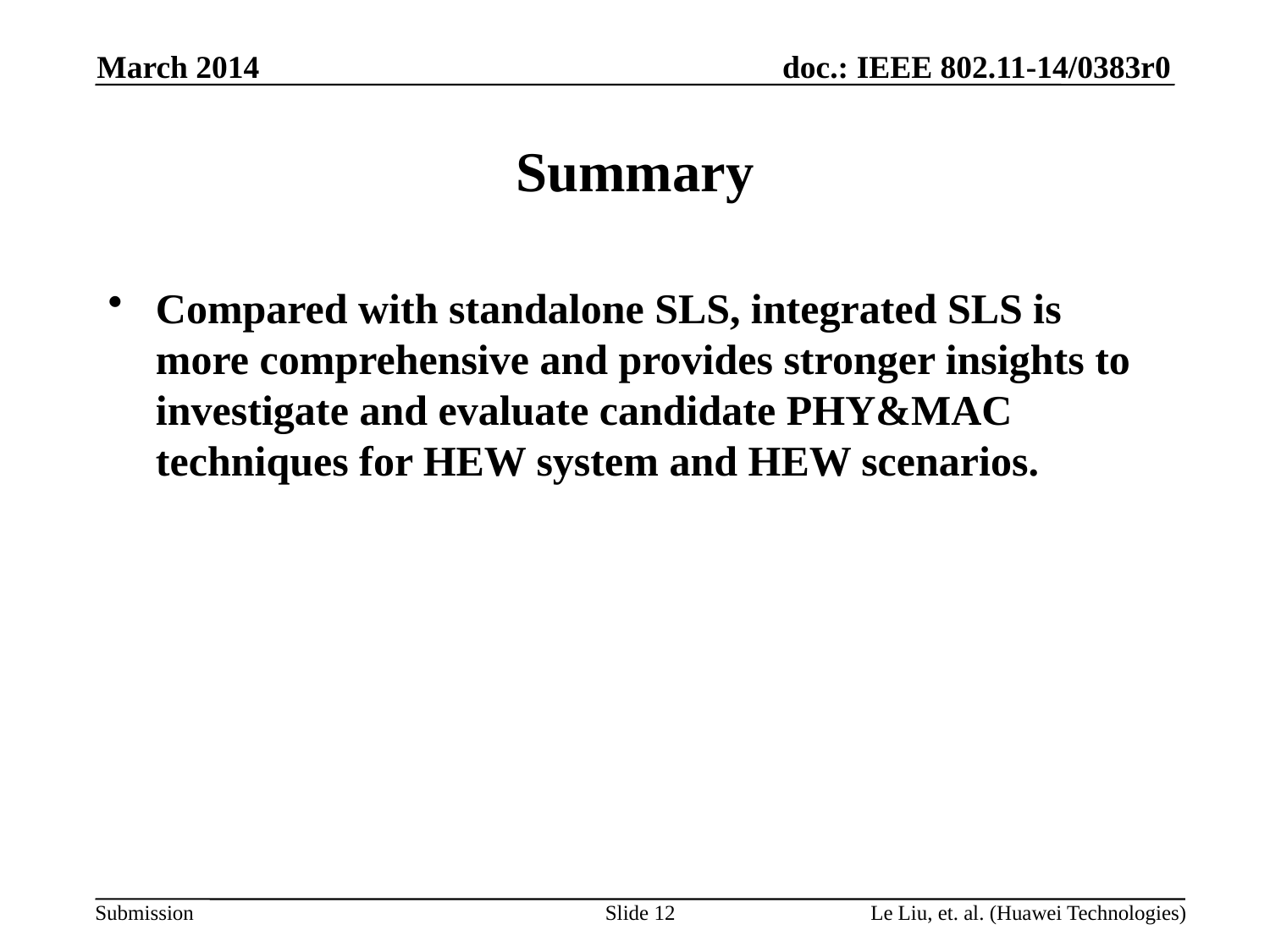

March 2014
# Summary
Compared with standalone SLS, integrated SLS is more comprehensive and provides stronger insights to investigate and evaluate candidate PHY&MAC techniques for HEW system and HEW scenarios.
Slide 12
Le Liu, et. al. (Huawei Technologies)